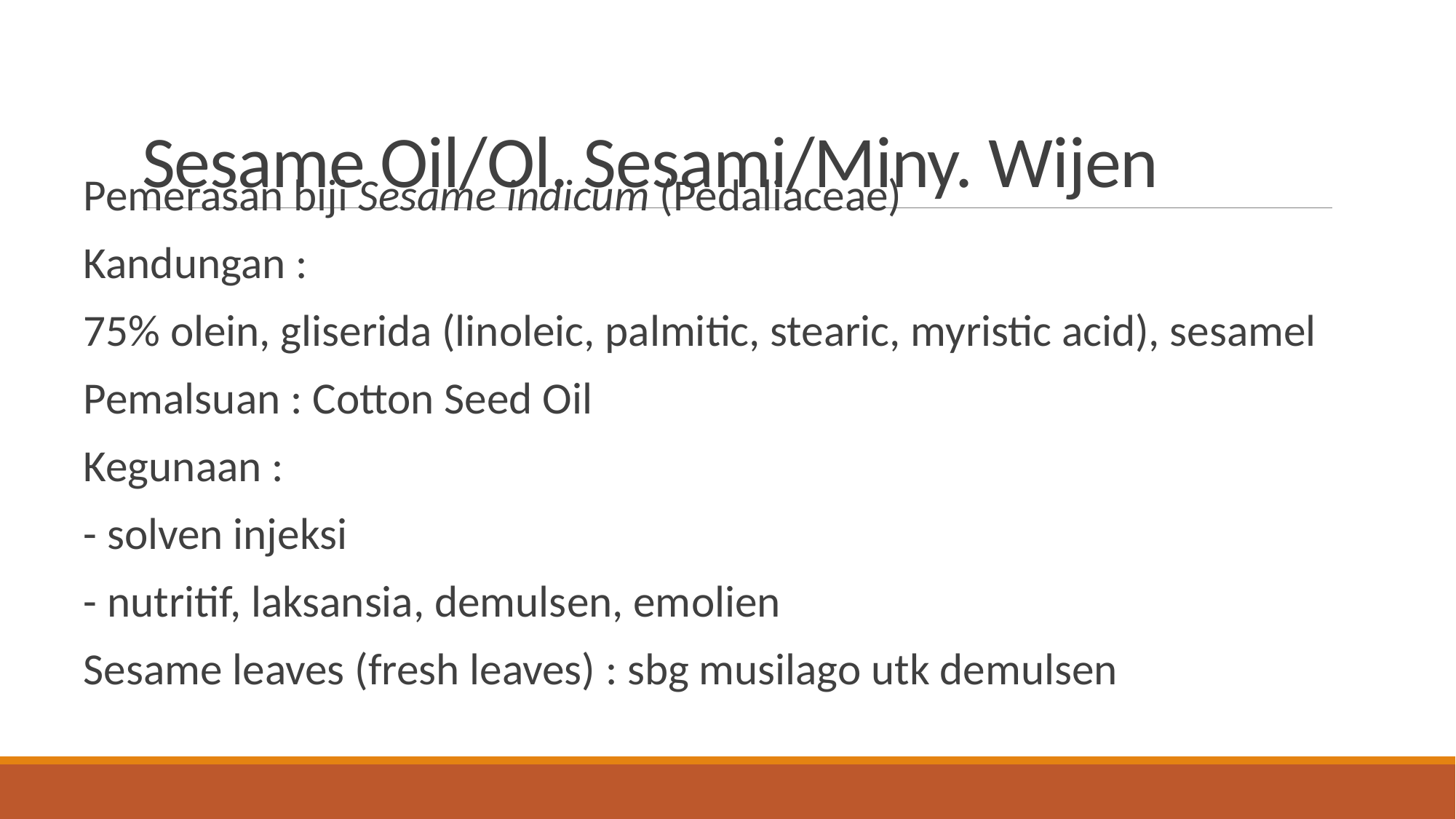

# Sesame Oil/Ol. Sesami/Miny. Wijen
Pemerasan biji Sesame indicum (Pedaliaceae)
Kandungan :
	75% olein, gliserida (linoleic, palmitic, stearic, myristic acid), sesamel
Pemalsuan : Cotton Seed Oil
Kegunaan :
	- solven injeksi
	- nutritif, laksansia, demulsen, emolien
Sesame leaves (fresh leaves) : sbg musilago utk demulsen